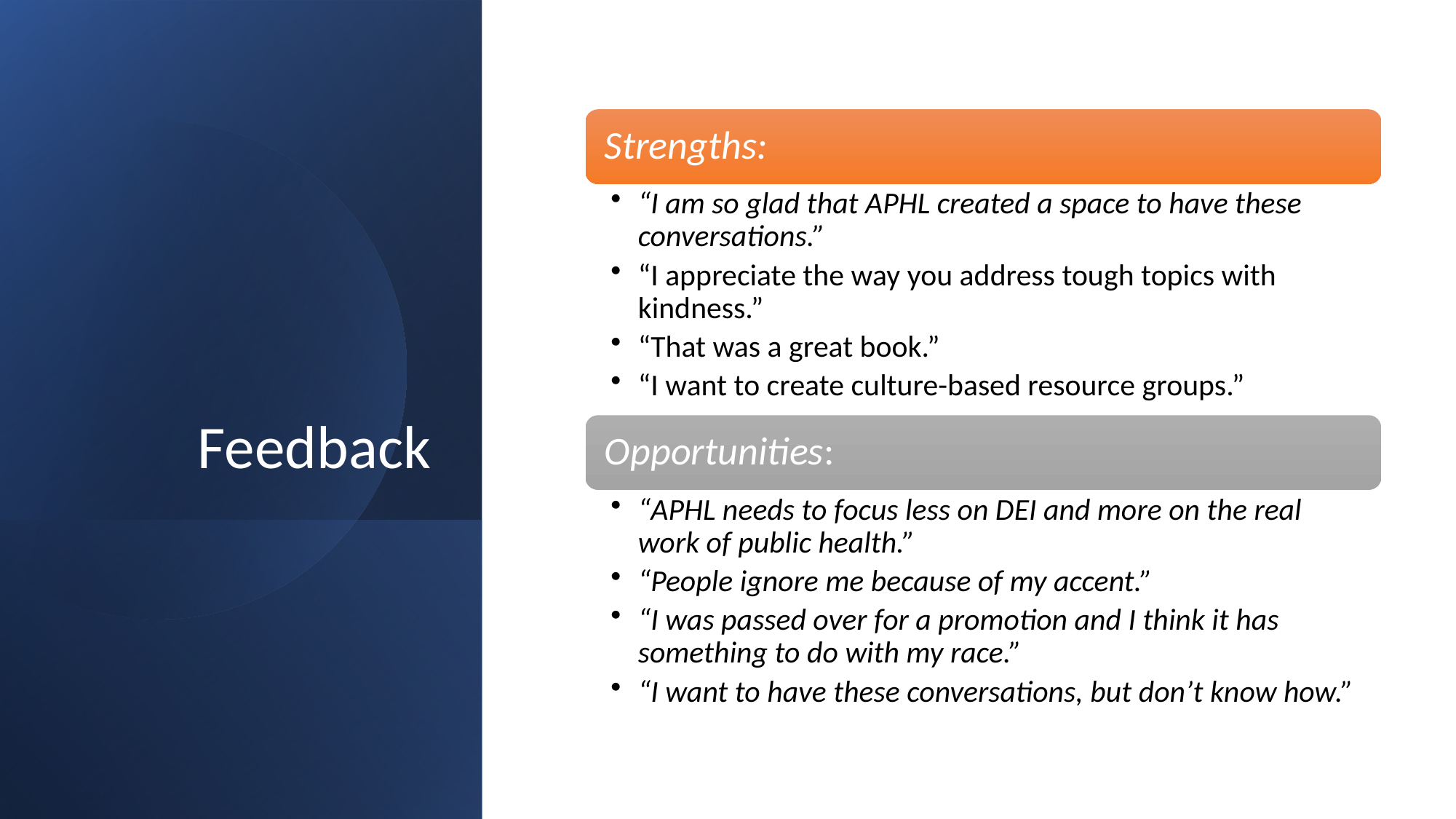

Strengths:
“I am so glad that APHL created a space to have these conversations.”
“I appreciate the way you address tough topics with kindness.”
“That was a great book.”
“I want to create culture-based resource groups.”
Opportunities:
“APHL needs to focus less on DEI and more on the real work of public health.”
“People ignore me because of my accent.”
“I was passed over for a promotion and I think it has something to do with my race.”
“I want to have these conversations, but don’t know how.”

# Feedback